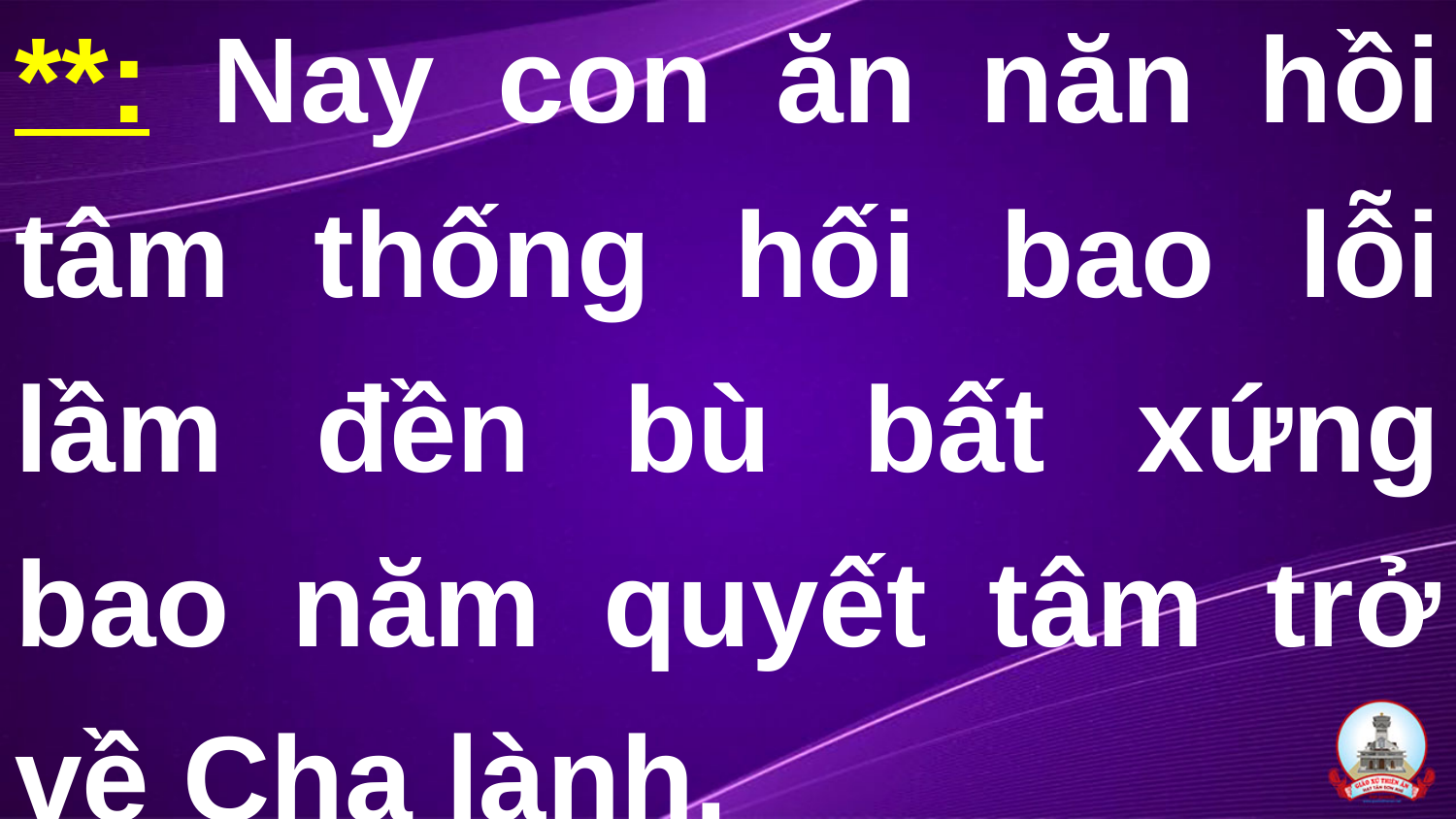

# **: Nay con ăn năn hồi tâm thống hối bao lỗi lầm đền bù bất xứng bao năm quyết tâm trở về Cha lành.